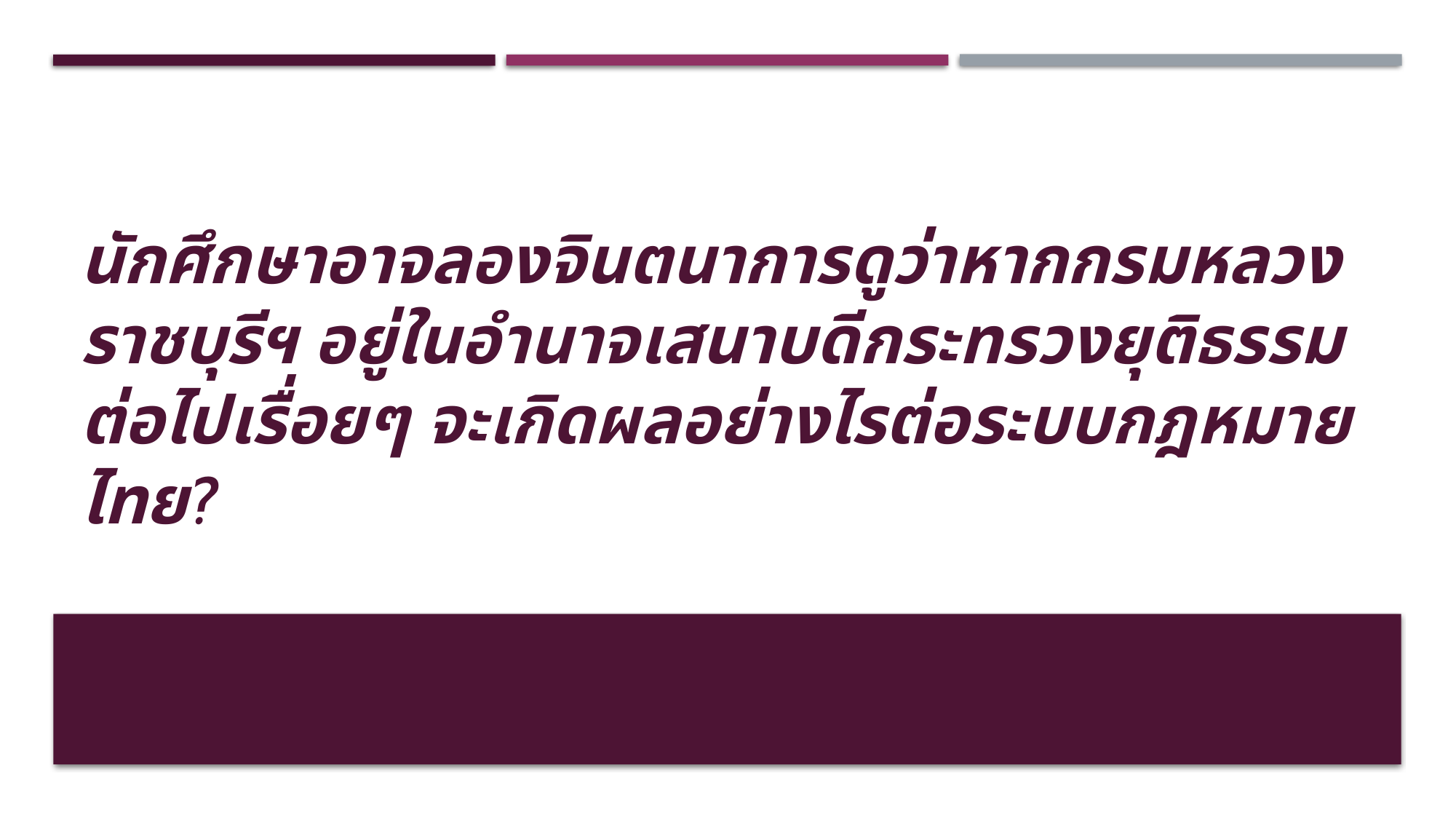

# นักศึกษาอาจลองจินตนาการดูว่าหากกรมหลวงราชบุรีฯ อยู่ในอำนาจเสนาบดีกระทรวงยุติธรรมต่อไปเรื่อยๆ จะเกิดผลอย่างไรต่อระบบกฎหมายไทย?